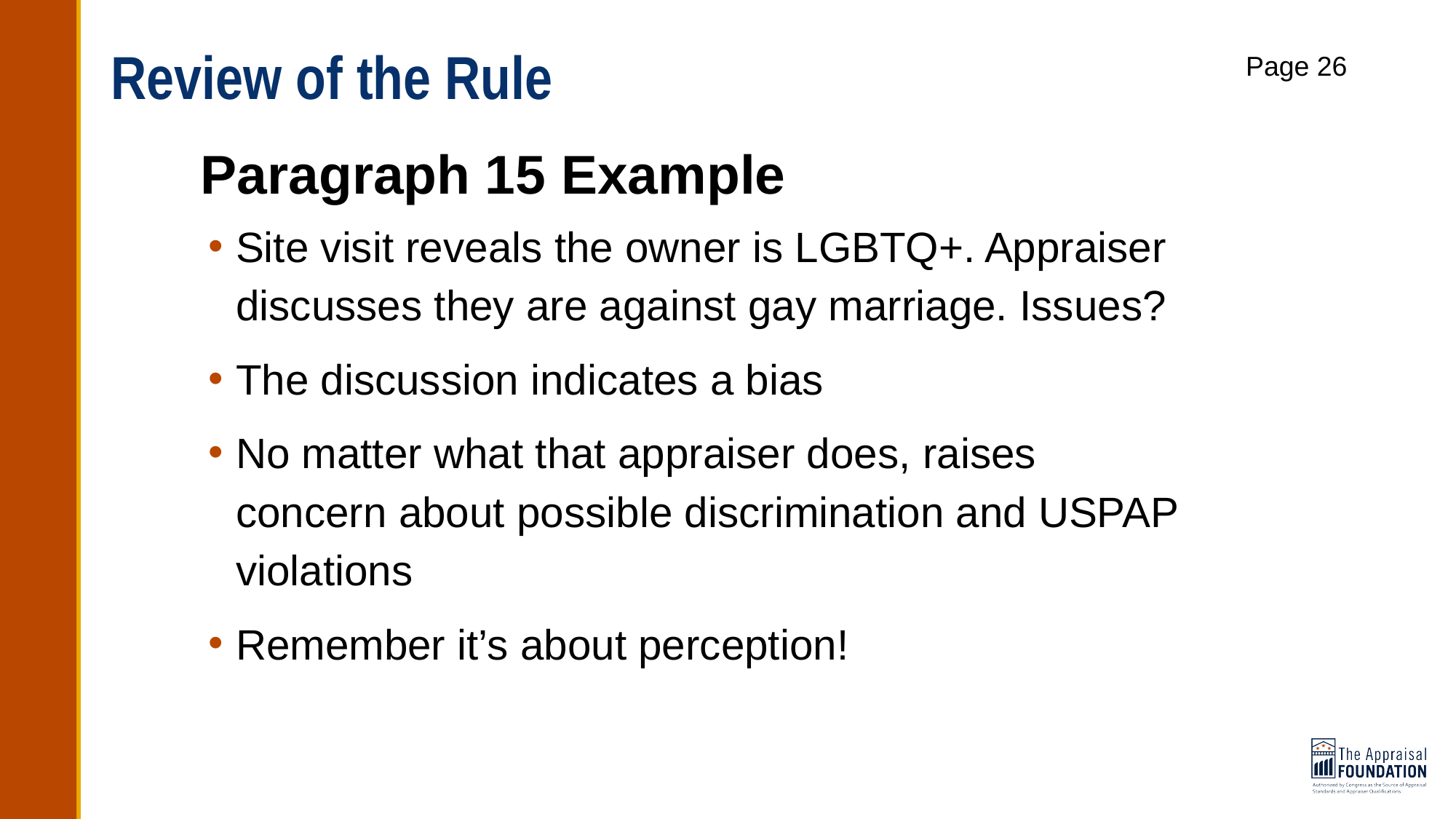

# Review of the Rule
Page 26
Paragraph 15 Example
Site visit reveals the owner is LGBTQ+. Appraiser discusses they are against gay marriage. Issues?
The discussion indicates a bias
No matter what that appraiser does, raises concern about possible discrimination and USPAP violations
Remember it’s about perception!
55